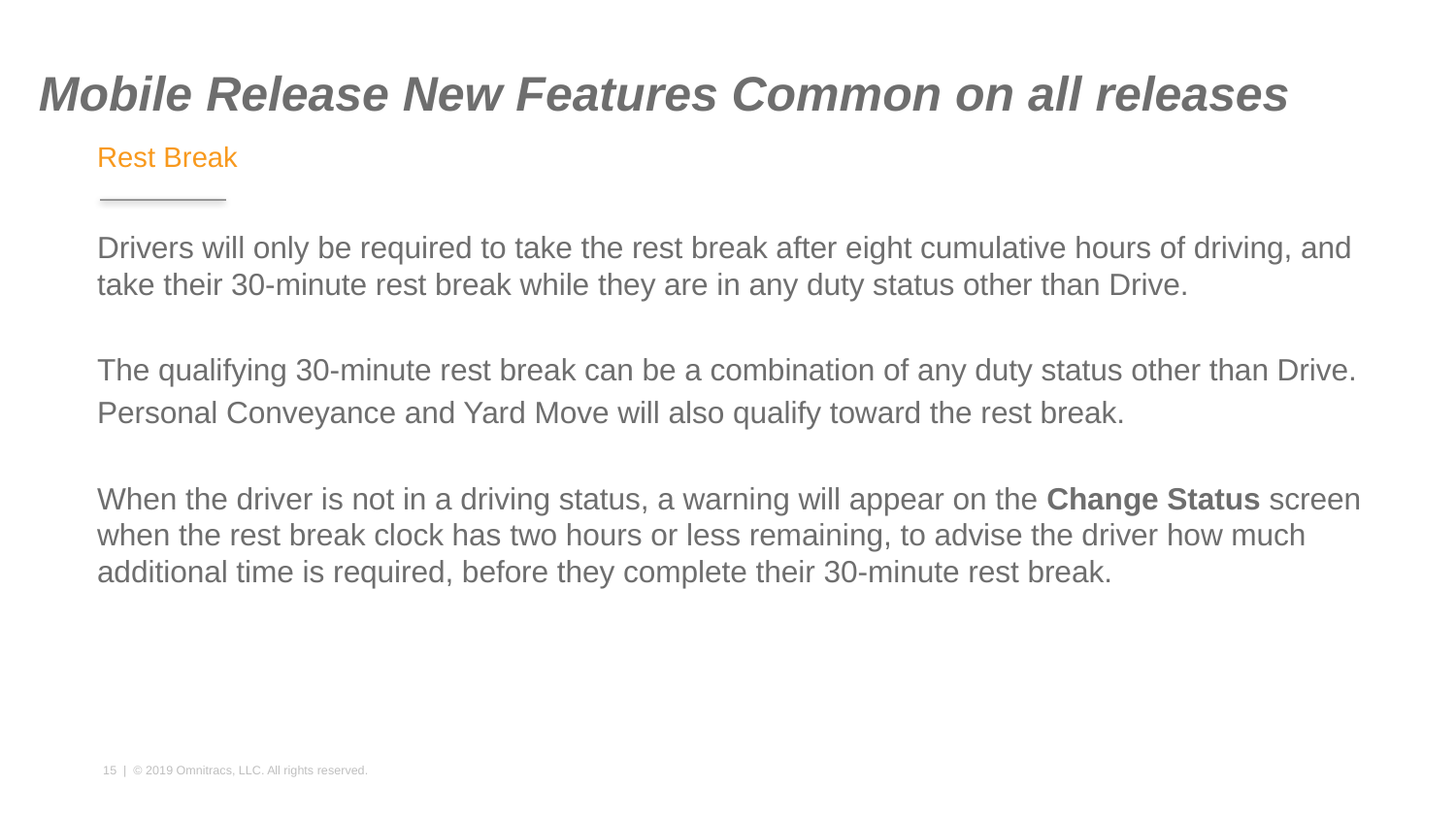

# Mobile Release New Features Common on all releases
Rest Break
Drivers will only be required to take the rest break after eight cumulative hours of driving, and take their 30-minute rest break while they are in any duty status other than Drive.

The qualifying 30-minute rest break can be a combination of any duty status other than Drive.
Personal Conveyance and Yard Move will also qualify toward the rest break.

When the driver is not in a driving status, a warning will appear on the Change Status screen when the rest break clock has two hours or less remaining, to advise the driver how much additional time is required, before they complete their 30-minute rest break.